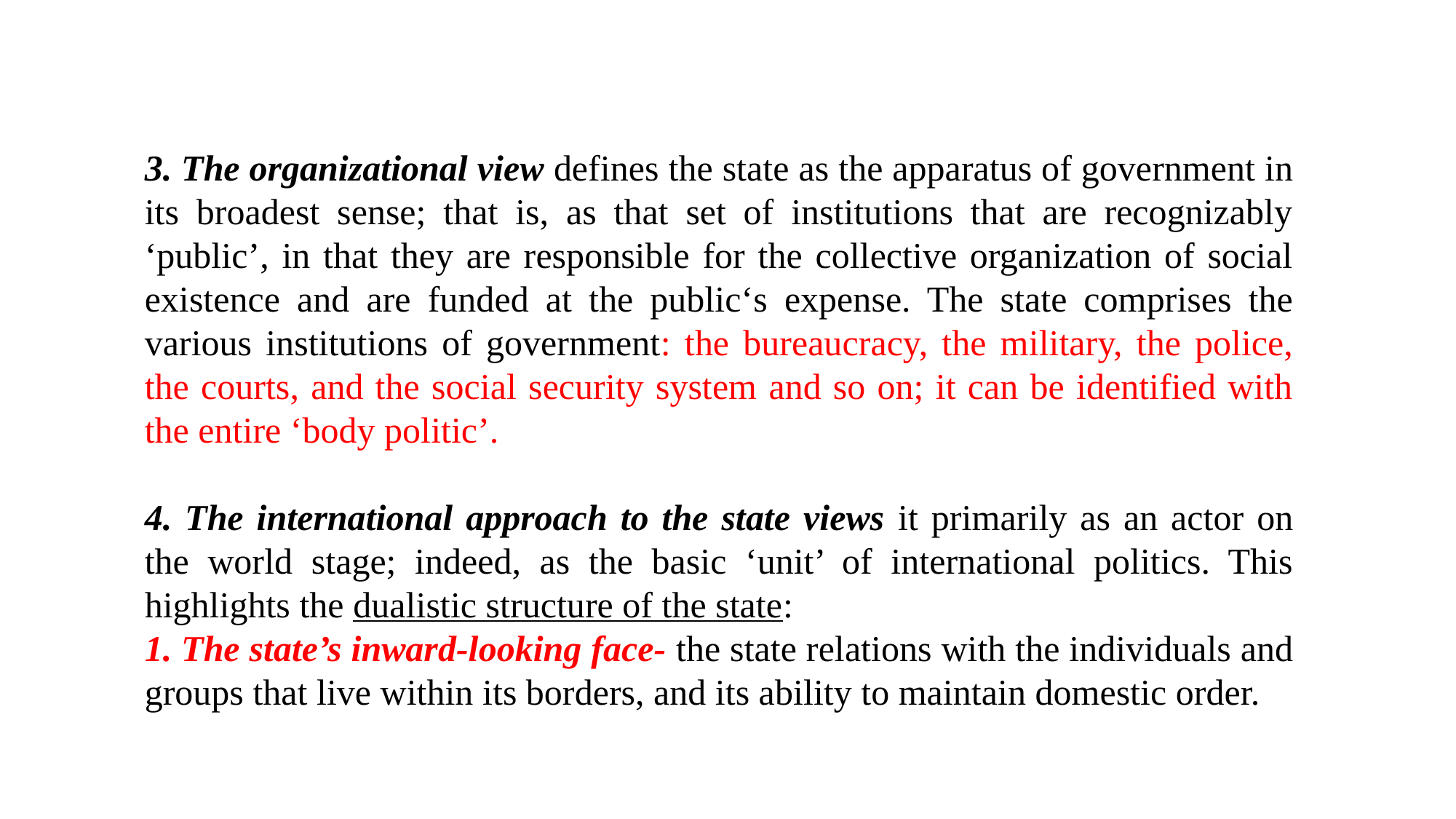

3. The organizational view defines the state as the apparatus of government in its broadest sense; that is, as that set of institutions that are recognizably ‘public’, in that they are responsible for the collective organization of social existence and are funded at the public‘s expense. The state comprises the various institutions of government: the bureaucracy, the military, the police, the courts, and the social security system and so on; it can be identified with the entire ‘body politic’.

4. The international approach to the state views it primarily as an actor on the world stage; indeed, as the basic ‘unit’ of international politics. This highlights the dualistic structure of the state:
1. The state’s inward-looking face- the state relations with the individuals and groups that live within its borders, and its ability to maintain domestic order.